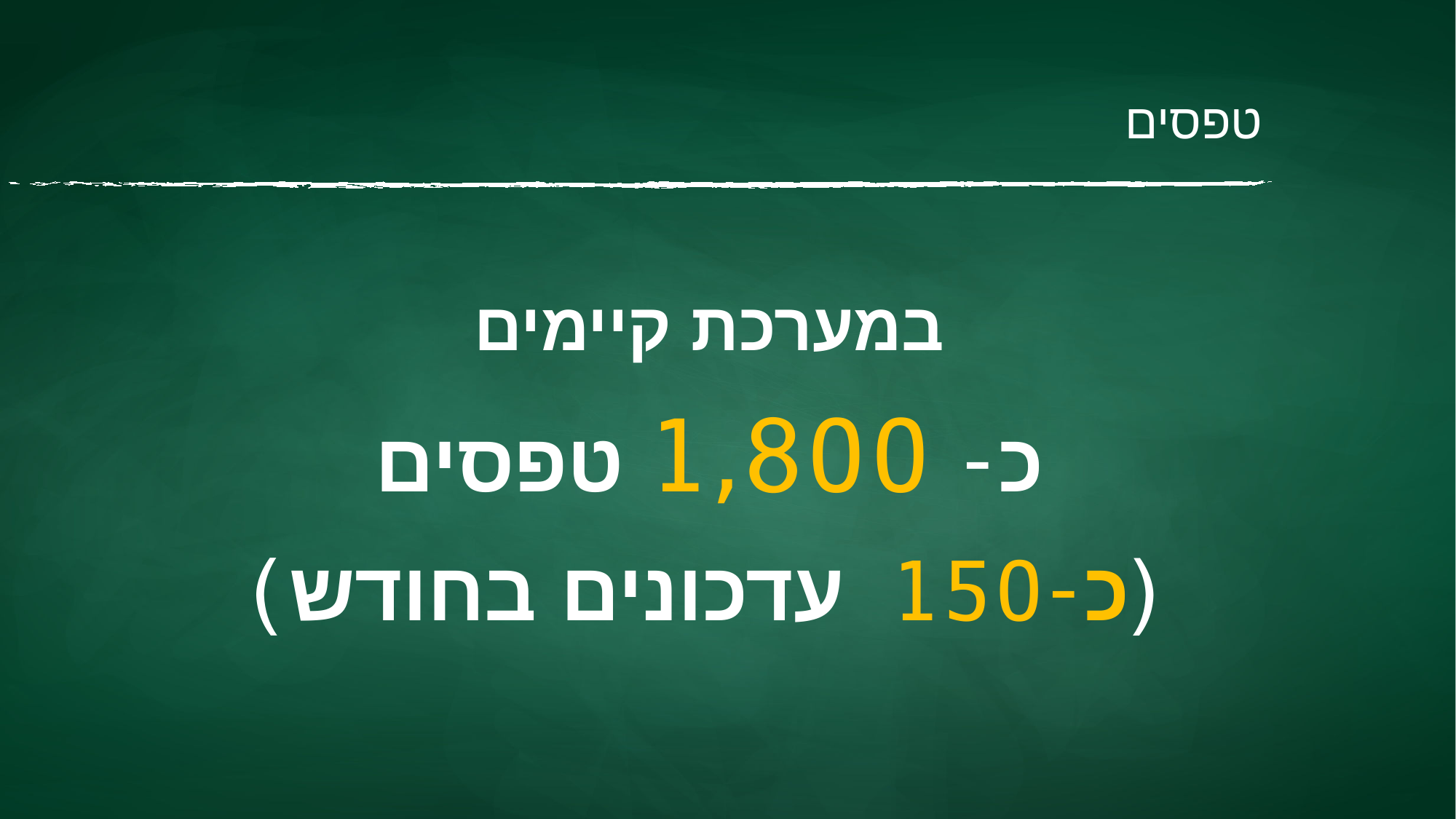

# טפסים
במערכת קיימים
כ- 1,800 טפסים
(כ-150  עדכונים בחודש)